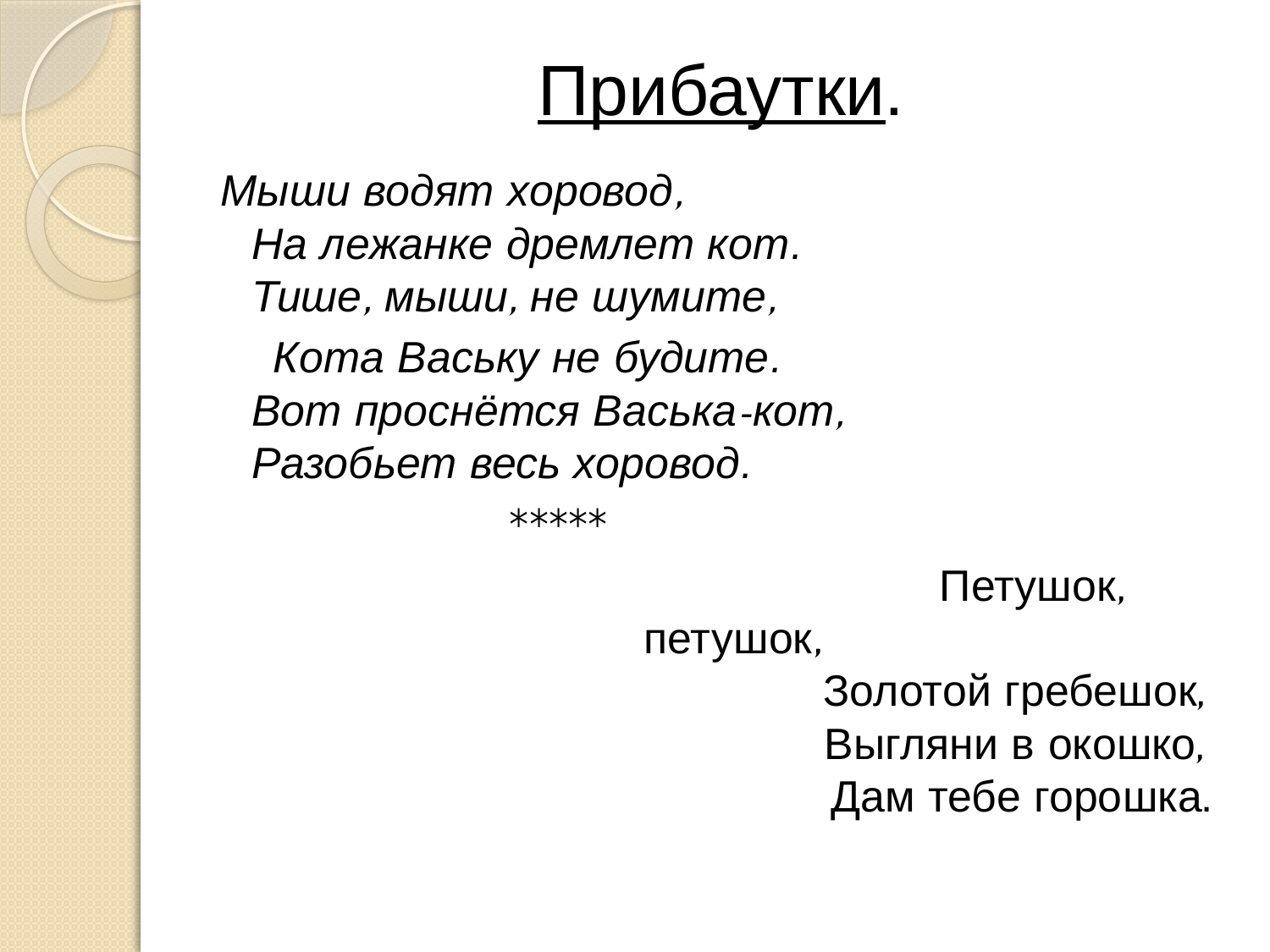

# Прибаутки.
Мыши водят хоровод,
На лежанке дремлет кот.
Тише, мыши, не шумите,
    Кота Ваську не будите.
Вот проснётся Васька-кот,
Разобьет весь хоровод.
                      *****
                                               Петушок, петушок, 
                                           Золотой гребешок, 
                                           Выгляни в окошко, 
                                           Дам тебе горошка.